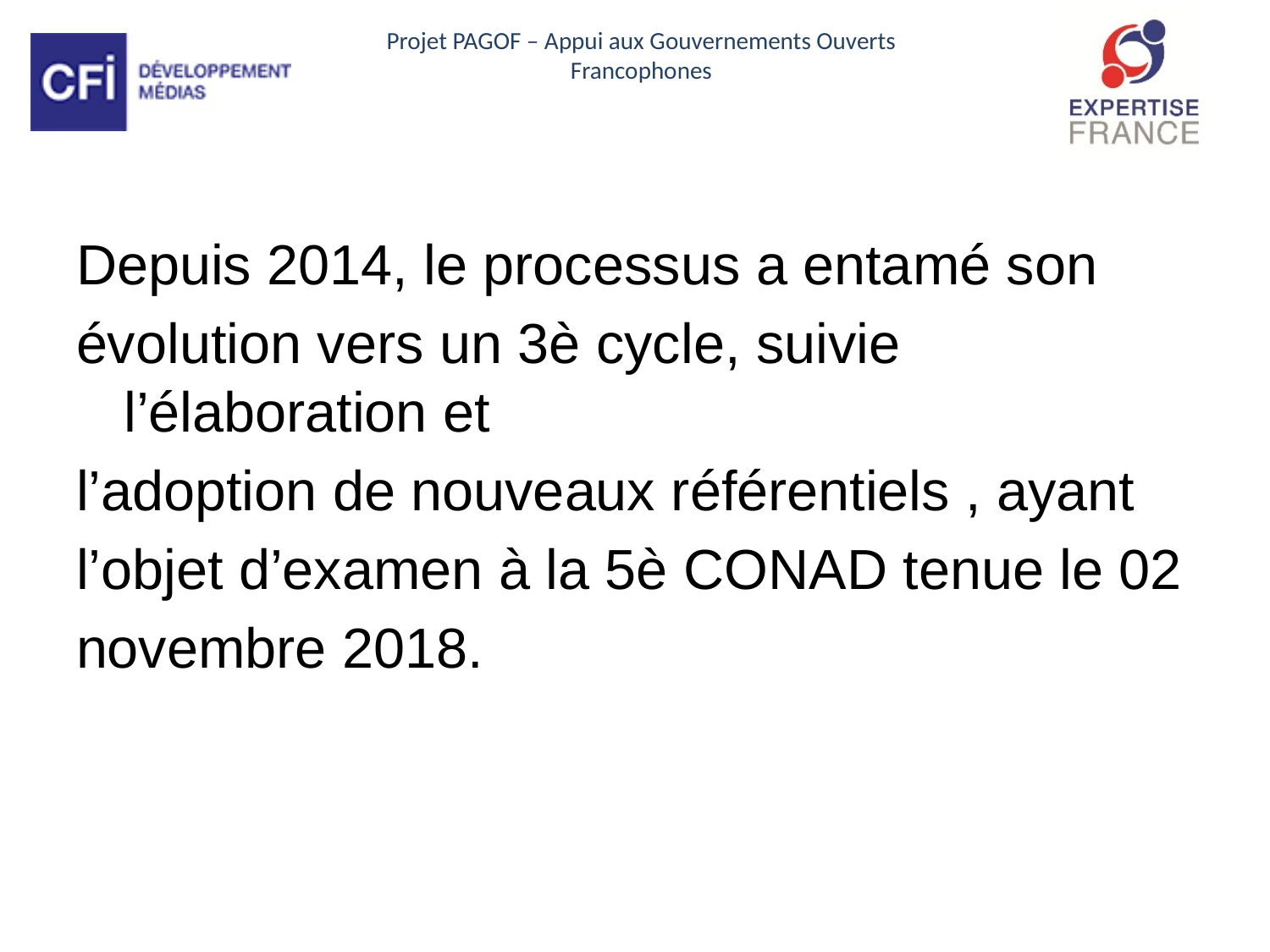

Depuis 2014, le processus a entamé son
évolution vers un 3è cycle, suivie l’élaboration et
l’adoption de nouveaux référentiels , ayant
l’objet d’examen à la 5è CONAD tenue le 02
novembre 2018.